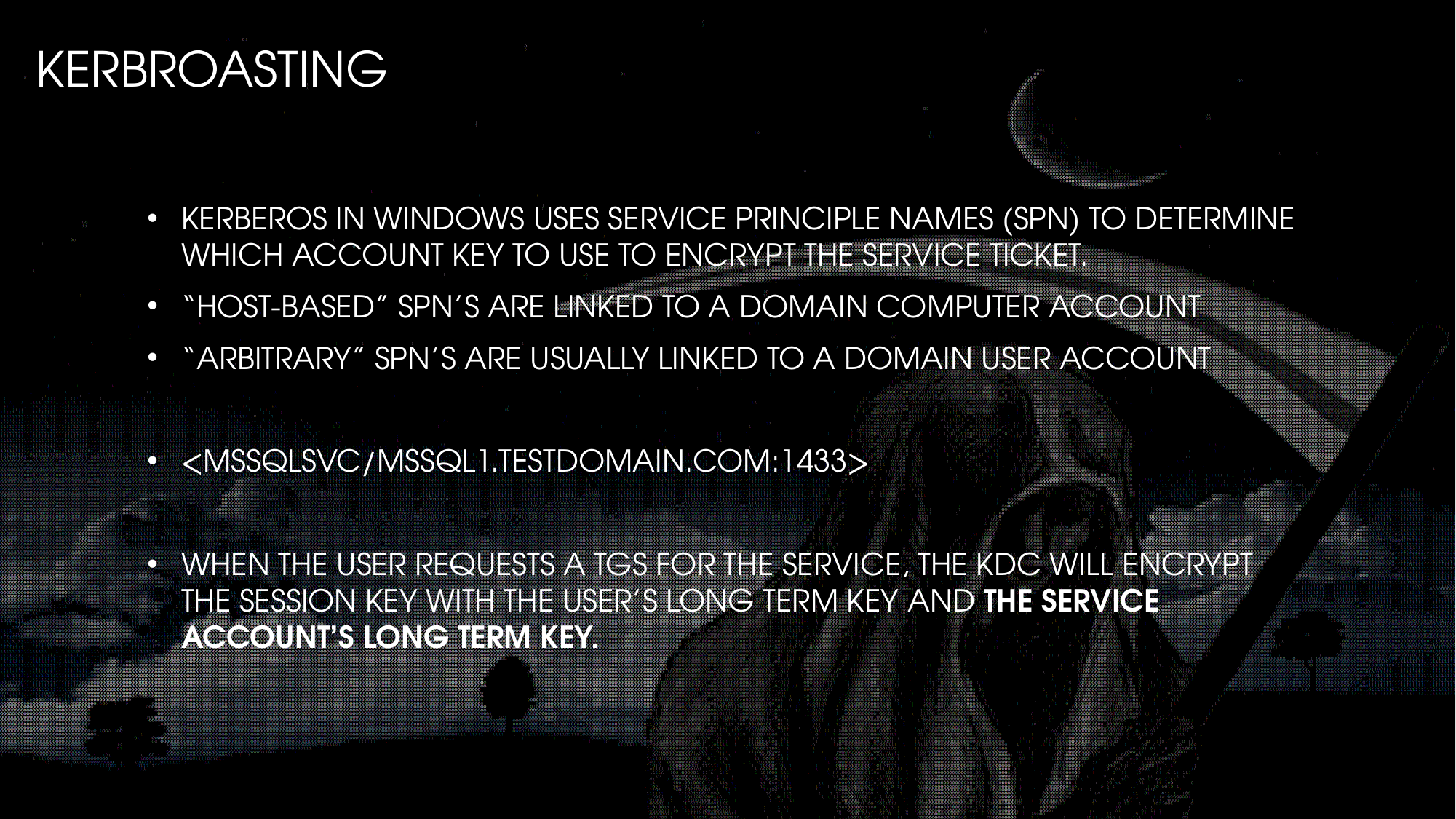

# Kerbroasting
Kerberos in Windows uses Service Principle Names (SPN) to determine which account key to use to encrypt the service ticket.
“host-based” SPN’s are linked to a domain computer account
“arbitrary” SPN’s are usually linked to a Domain User account

<MSSQLSvc/mssql1.testdomain.com:1433>

When the user requests a TGS for the service, the KDC will encrypt the session key with the user’s long term key AND the service account’s long term key.